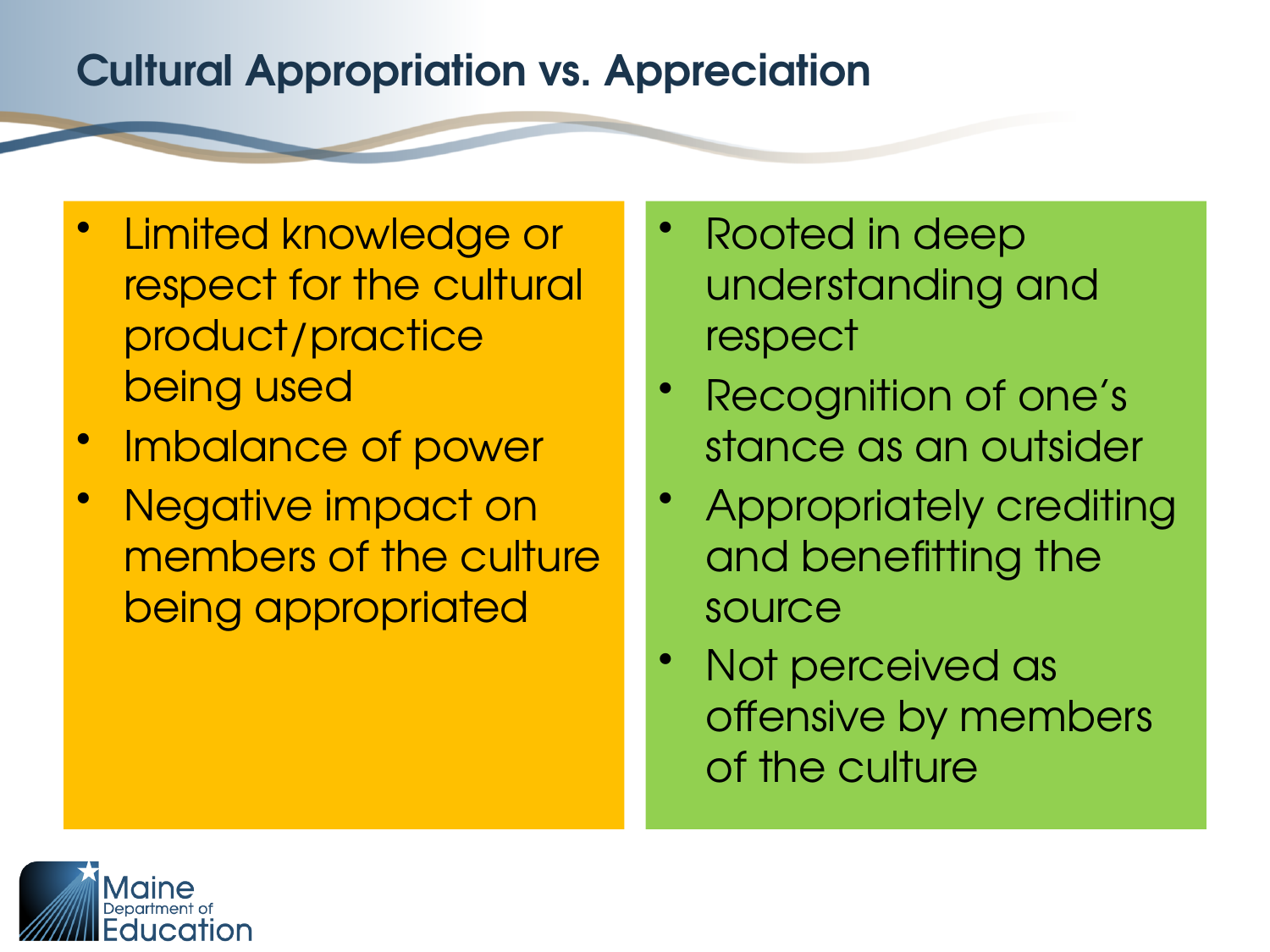

# Cultural Appropriation vs. Appreciation
Limited knowledge or respect for the cultural product/practice being used
Imbalance of power
Negative impact on members of the culture being appropriated

Rooted in deep understanding and respect
Recognition of one’s stance as an outsider
Appropriately crediting and benefitting the source
Not perceived as offensive by members of the culture